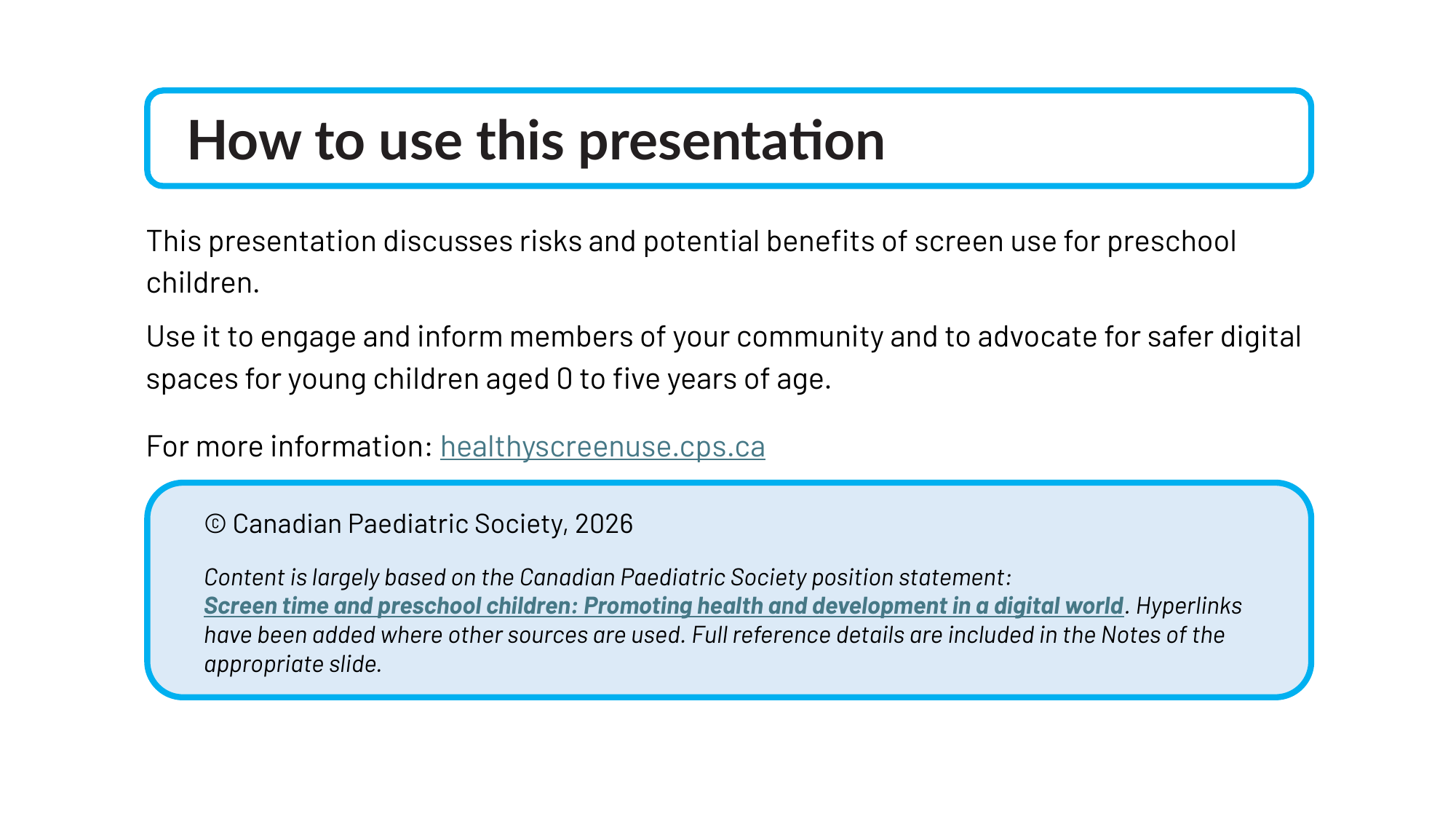

How to use this presentation
This presentation discusses risks and potential benefits of screen use for preschool children.
Use it to engage and inform members of your community and to advocate for safer digital spaces for young children aged 0 to five years of age.
For more information: healthyscreenuse.cps.ca

© Canadian Paediatric Society, 2026
Content is largely based on the Canadian Paediatric Society position statement: Screen time and preschool children: Promoting health and development in a digital world. Hyperlinks have been added where other sources are used. Full reference details are included in the Notes of the appropriate slide.